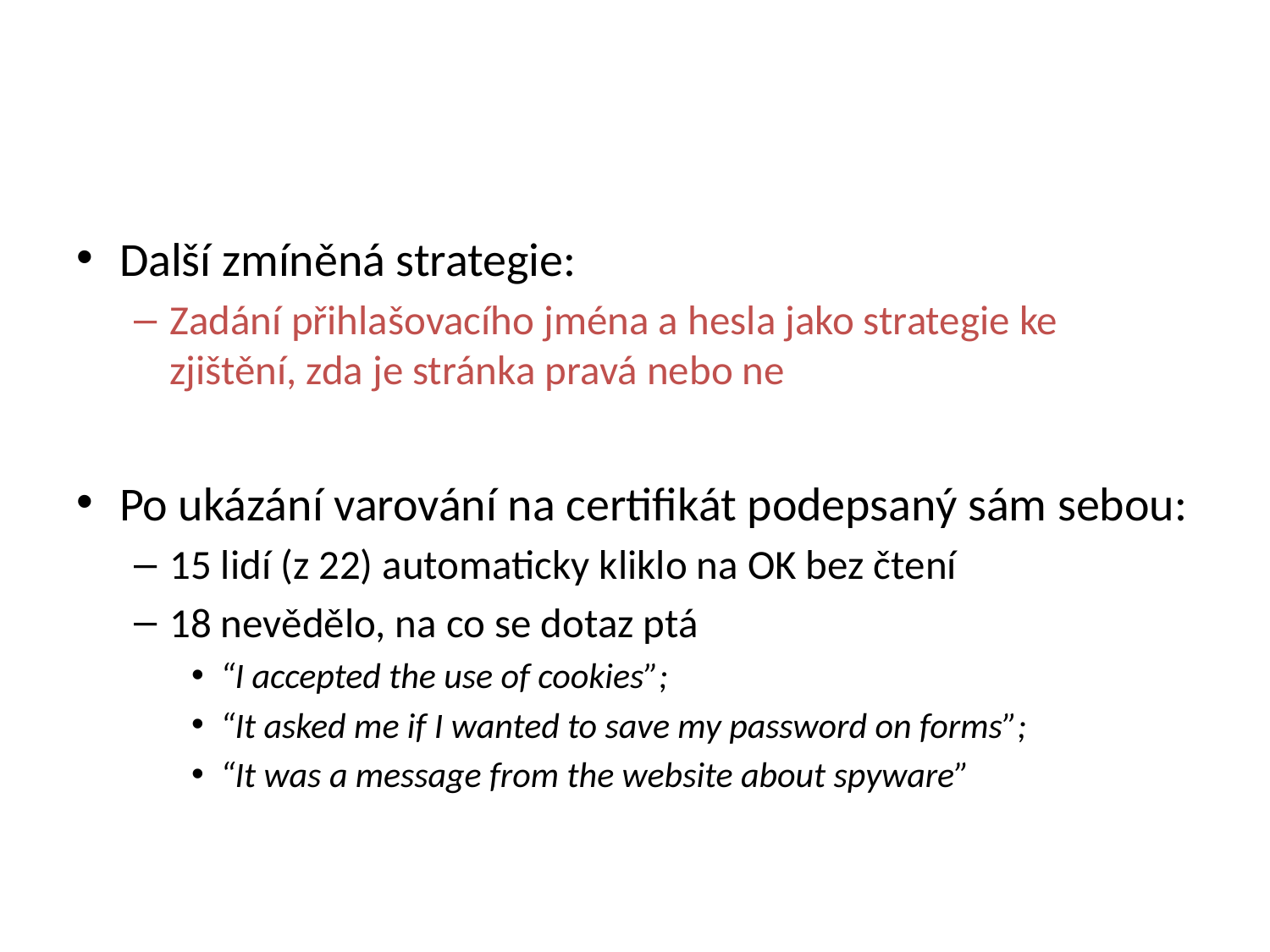

#
Další zmíněná strategie:
Zadání přihlašovacího jména a hesla jako strategie ke zjištění, zda je stránka pravá nebo ne

Po ukázání varování na certifikát podepsaný sám sebou:
15 lidí (z 22) automaticky kliklo na OK bez čtení
18 nevědělo, na co se dotaz ptá
“I accepted the use of cookies”;
“It asked me if I wanted to save my password on forms”;
“It was a message from the website about spyware”